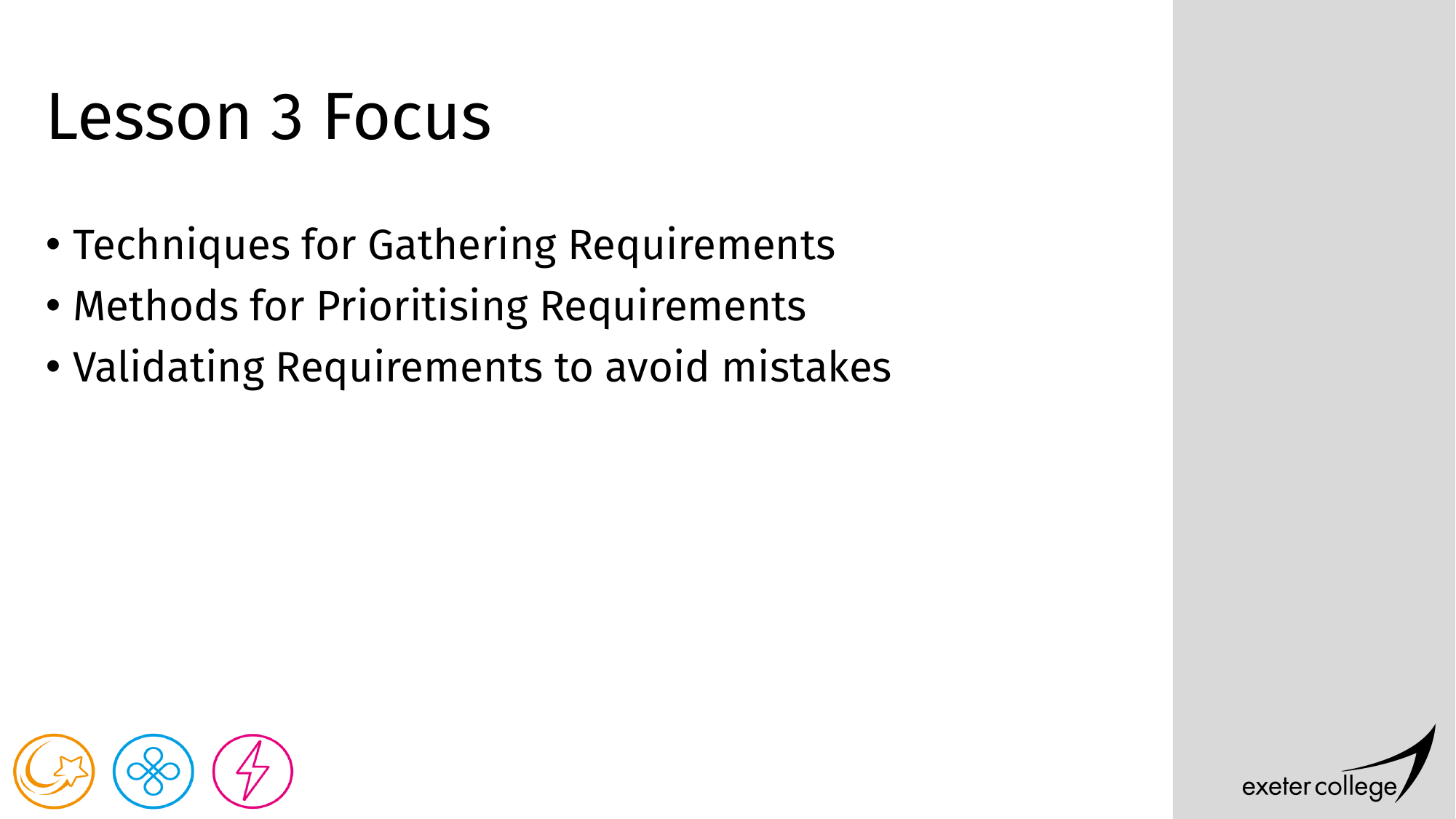

# Lesson 3 Focus
Techniques for Gathering Requirements
Methods for Prioritising Requirements
Validating Requirements to avoid mistakes